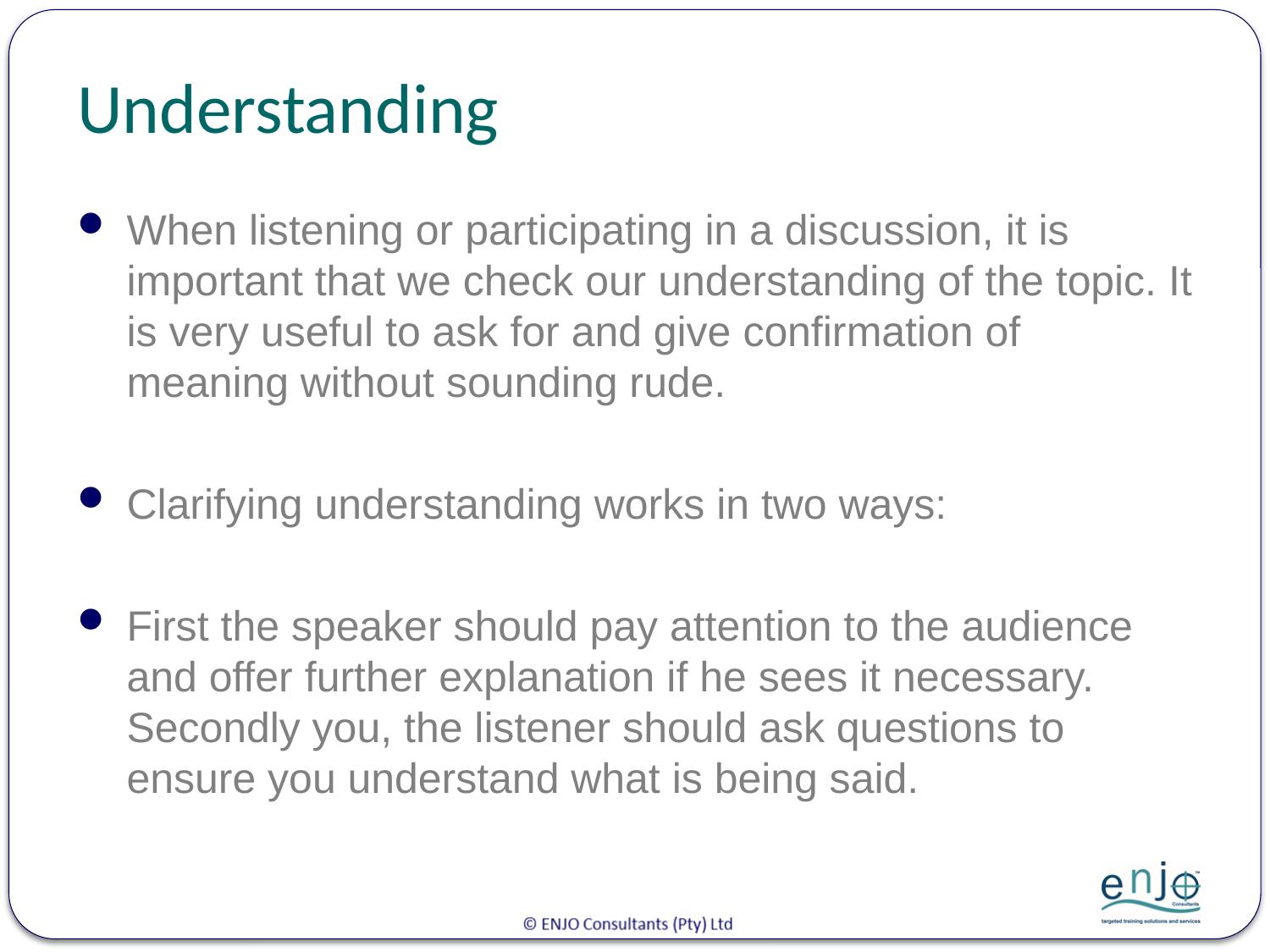

# Understanding
When listening or participating in a discussion, it is important that we check our understanding of the topic. It is very useful to ask for and give confirmation of meaning without sounding rude.

Clarifying understanding works in two ways:

First the speaker should pay attention to the audience and offer further explanation if he sees it necessary. Secondly you, the listener should ask questions to ensure you understand what is being said.